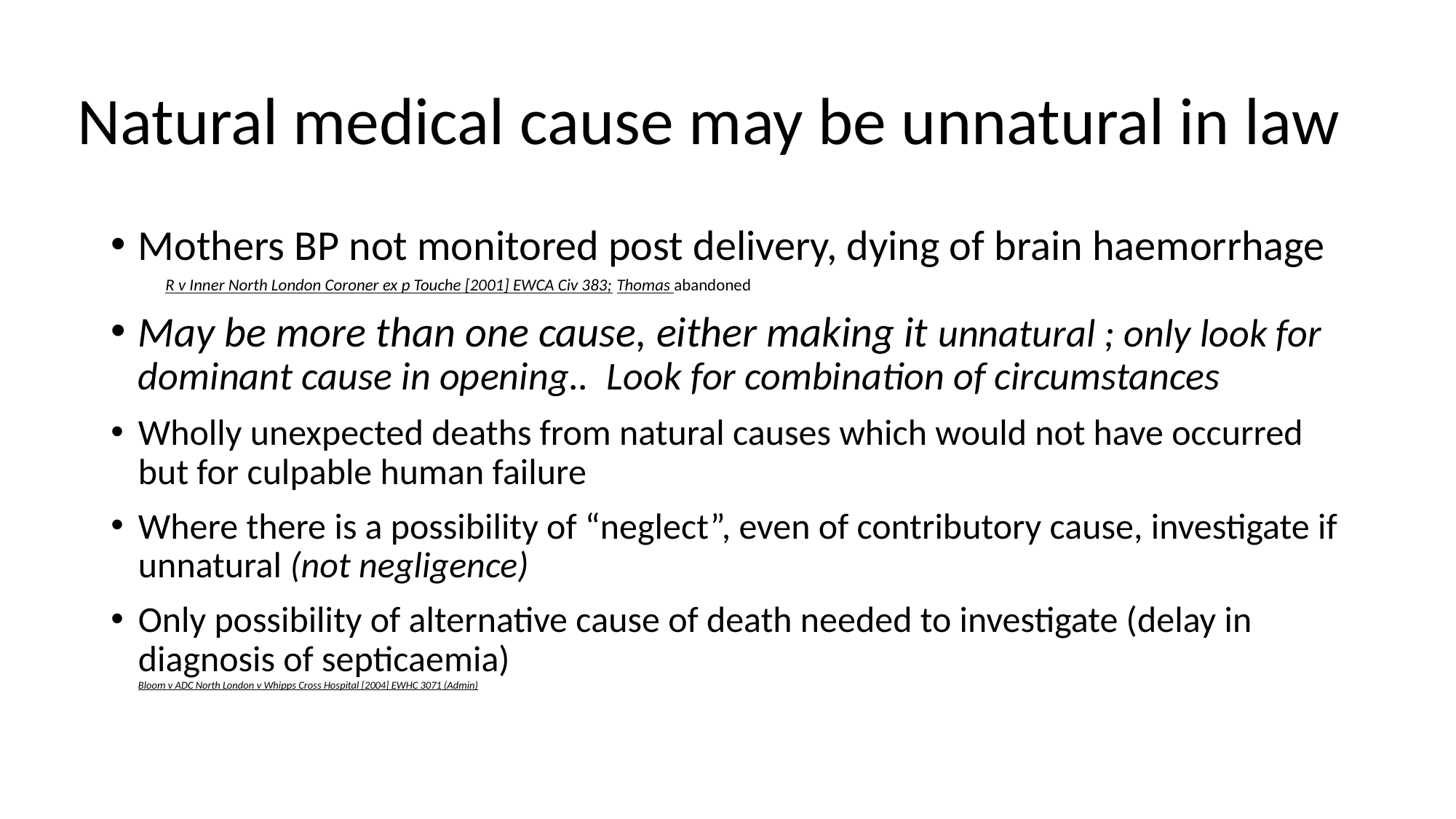

# Natural medical cause may be unnatural in law
Mothers BP not monitored post delivery, dying of brain haemorrhage
R v Inner North London Coroner ex p Touche [2001] EWCA Civ 383; Thomas abandoned
May be more than one cause, either making it unnatural ; only look for dominant cause in opening..  Look for combination of circumstances
Wholly unexpected deaths from natural causes which would not have occurred but for culpable human failure
Where there is a possibility of “neglect”, even of contributory cause, investigate if unnatural (not negligence)
Only possibility of alternative cause of death needed to investigate (delay in diagnosis of septicaemia)
Bloom v ADC North London v Whipps Cross Hospital [2004] EWHC 3071 (Admin)